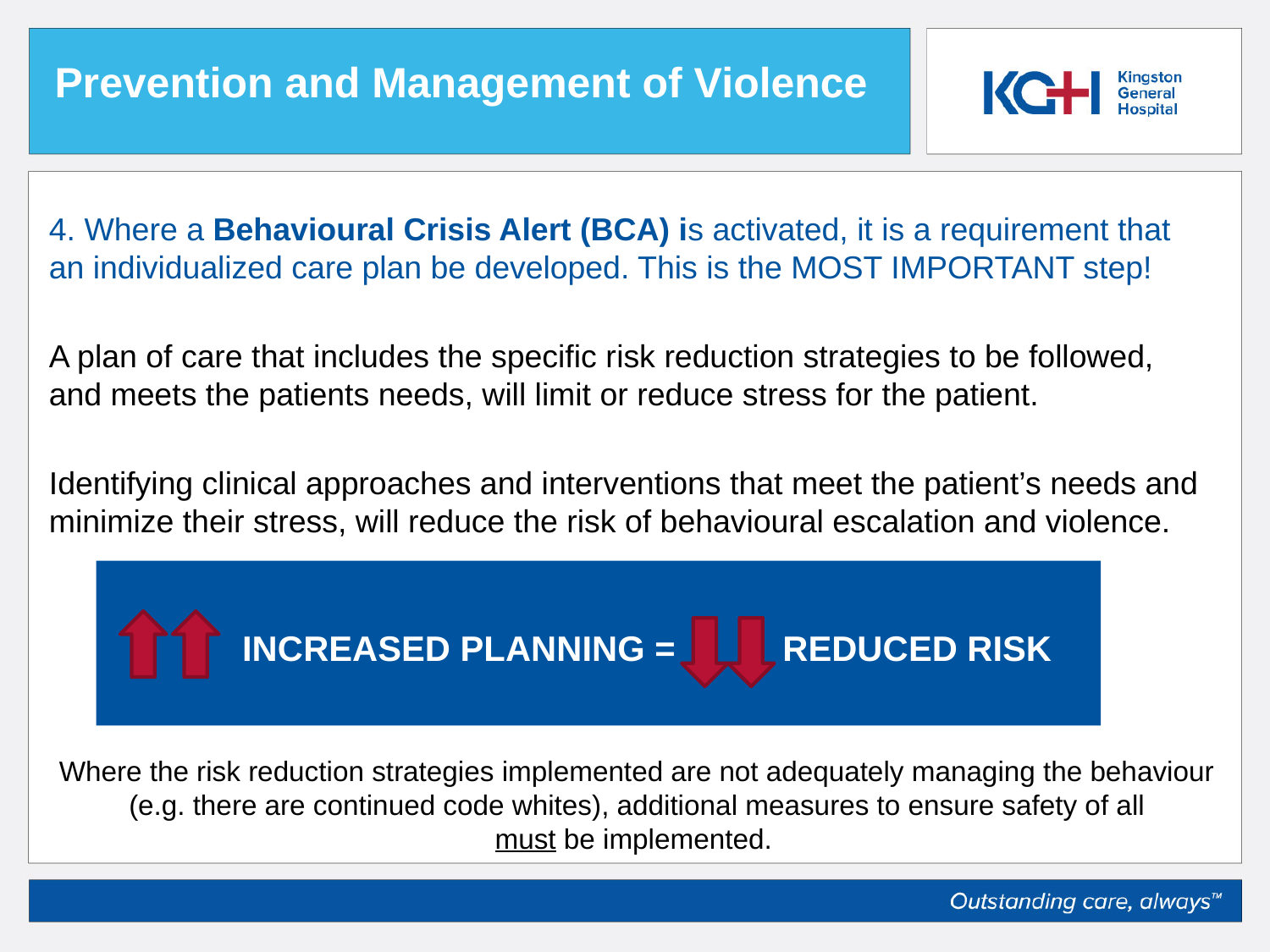

Prevention and Management of Violence
#
4. Where a Behavioural Crisis Alert (BCA) is activated, it is a requirement that an individualized care plan be developed. This is the MOST IMPORTANT step!

A plan of care that includes the specific risk reduction strategies to be followed, and meets the patients needs, will limit or reduce stress for the patient.

Identifying clinical approaches and interventions that meet the patient’s needs and minimize their stress, will reduce the risk of behavioural escalation and violence.

          INCREASED PLANNING =           REDUCED RISK

Where the risk reduction strategies implemented are not adequately managing the behaviour (e.g. there are continued code whites), additional measures to ensure safety of all
must be implemented.